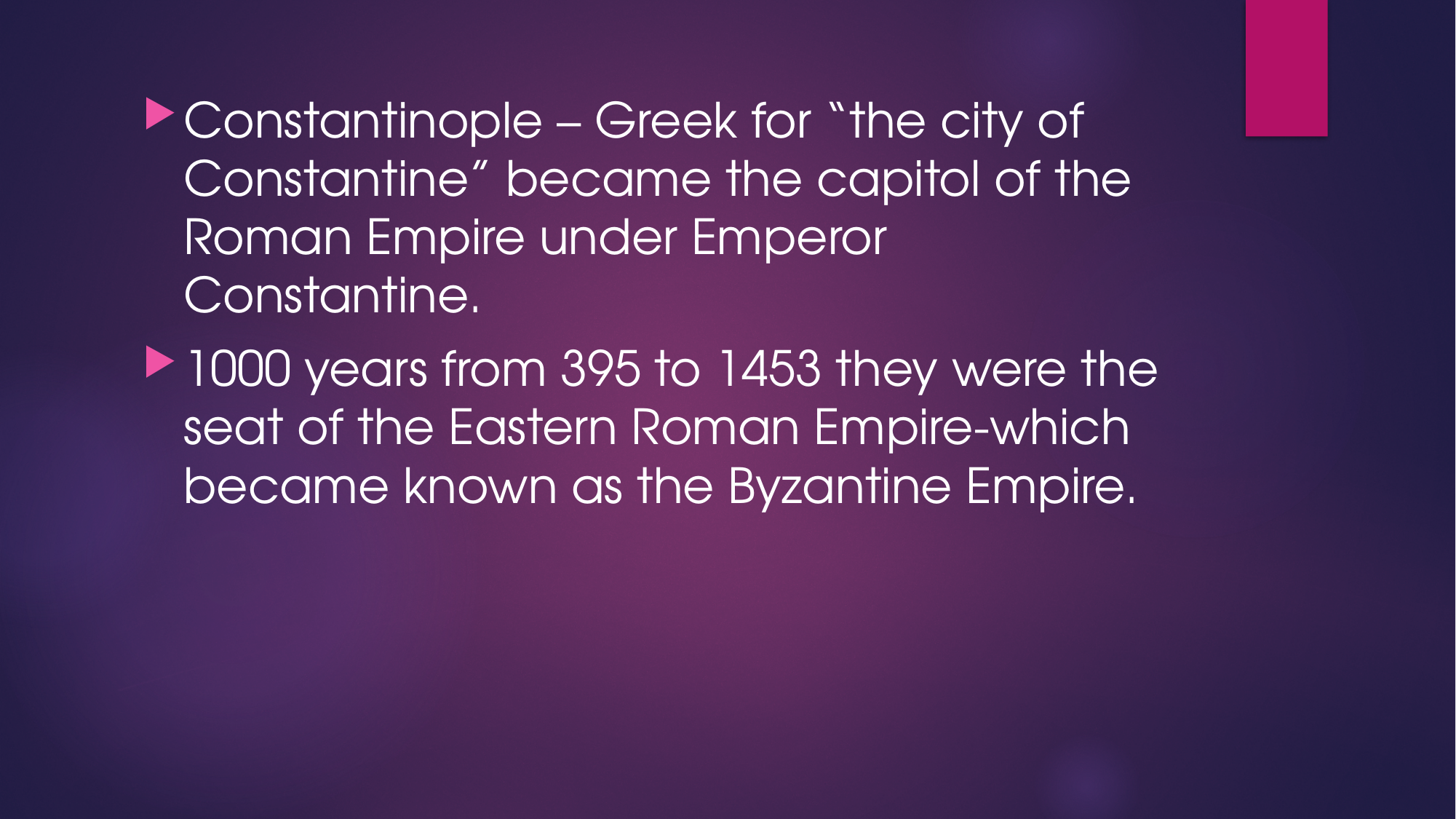

Constantinople – Greek for “the city of Constantine” became the capitol of the Roman Empire under Emperor Constantine.
1000 years from 395 to 1453 they were the seat of the Eastern Roman Empire-which became known as the Byzantine Empire.